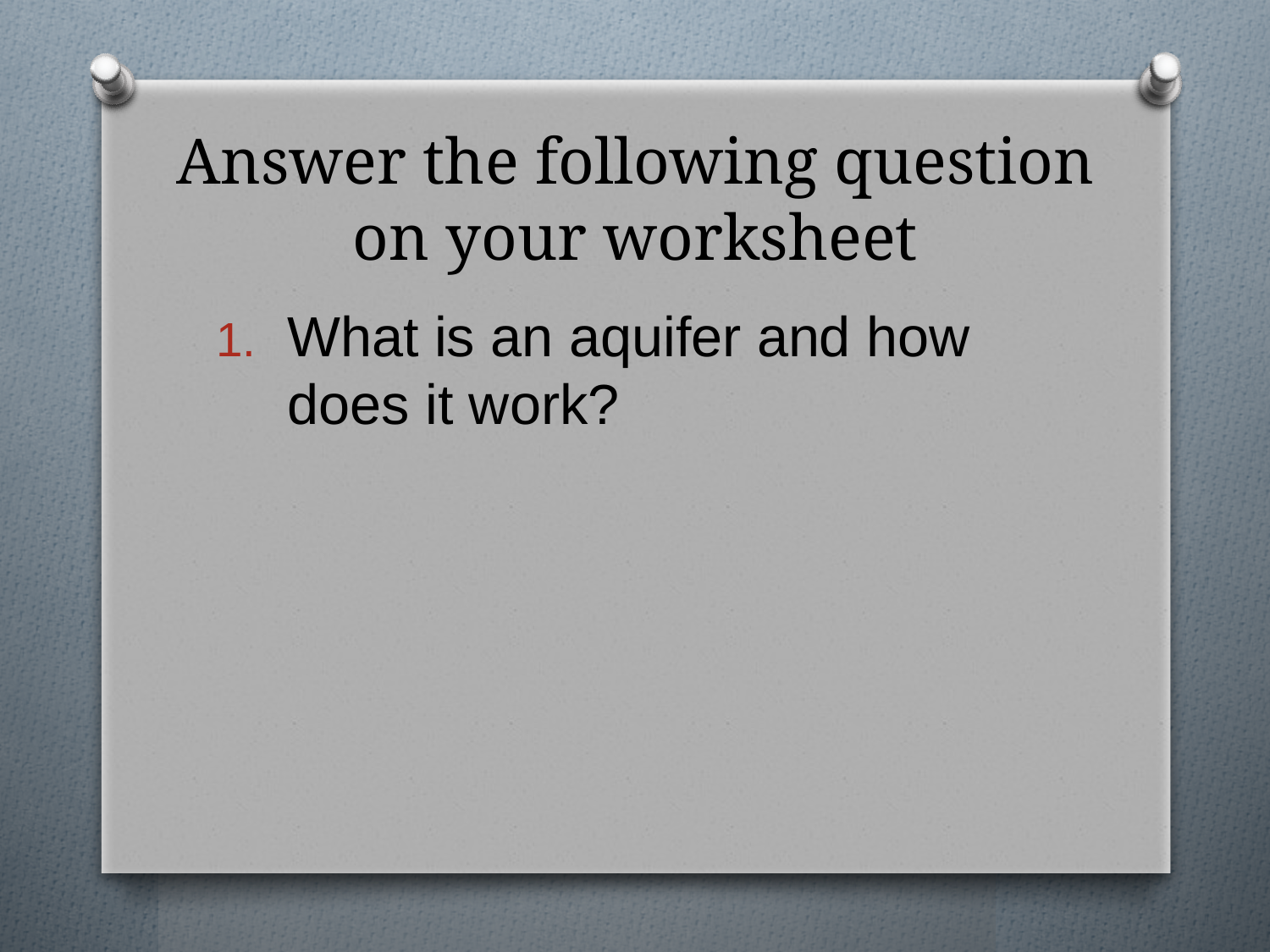

# Answer the following question on your worksheet
What is an aquifer and how does it work?